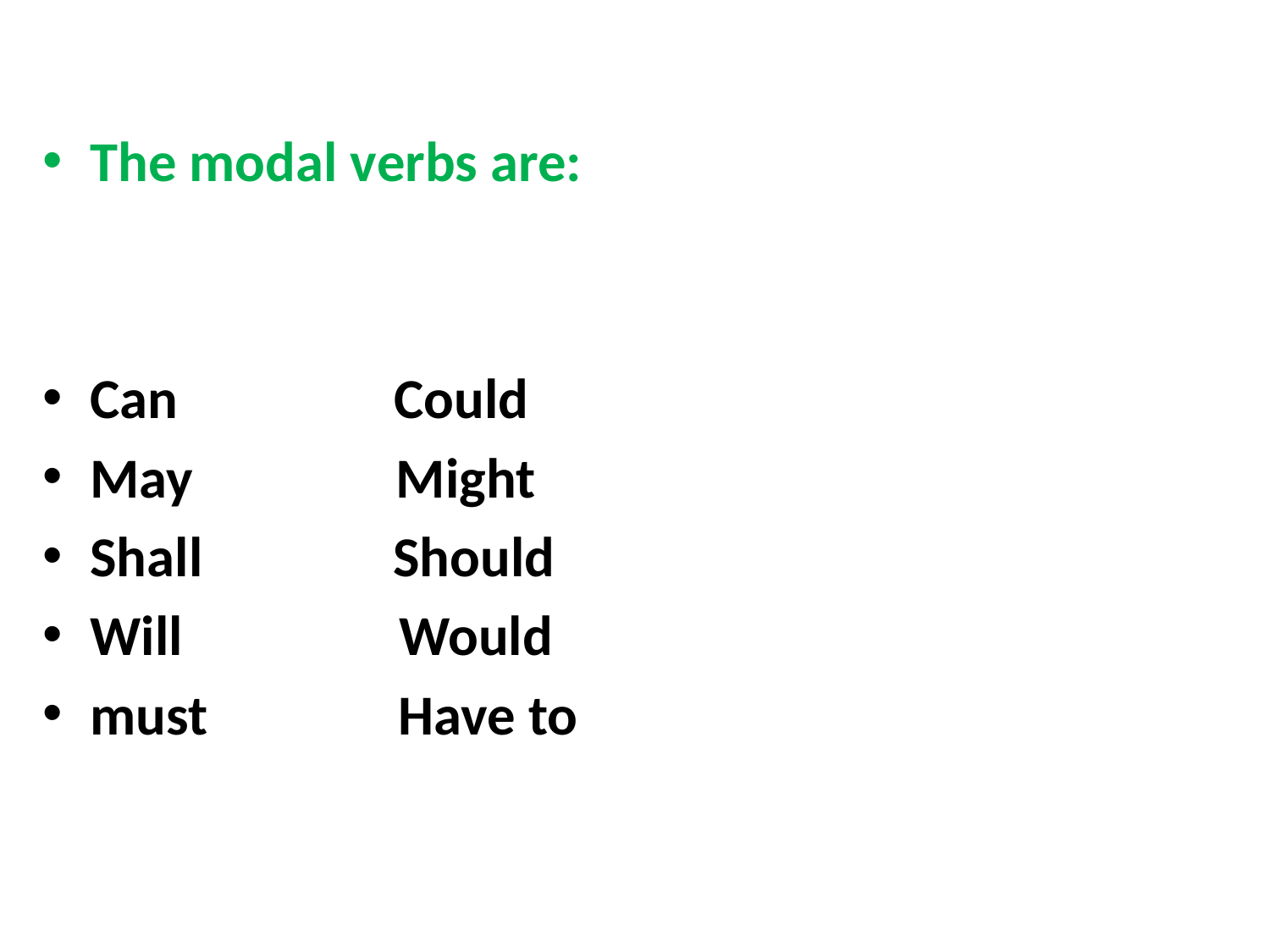

The modal verbs are:

Can                 Could
May                Might
Shall               Should
Will                 Would
must               Have to